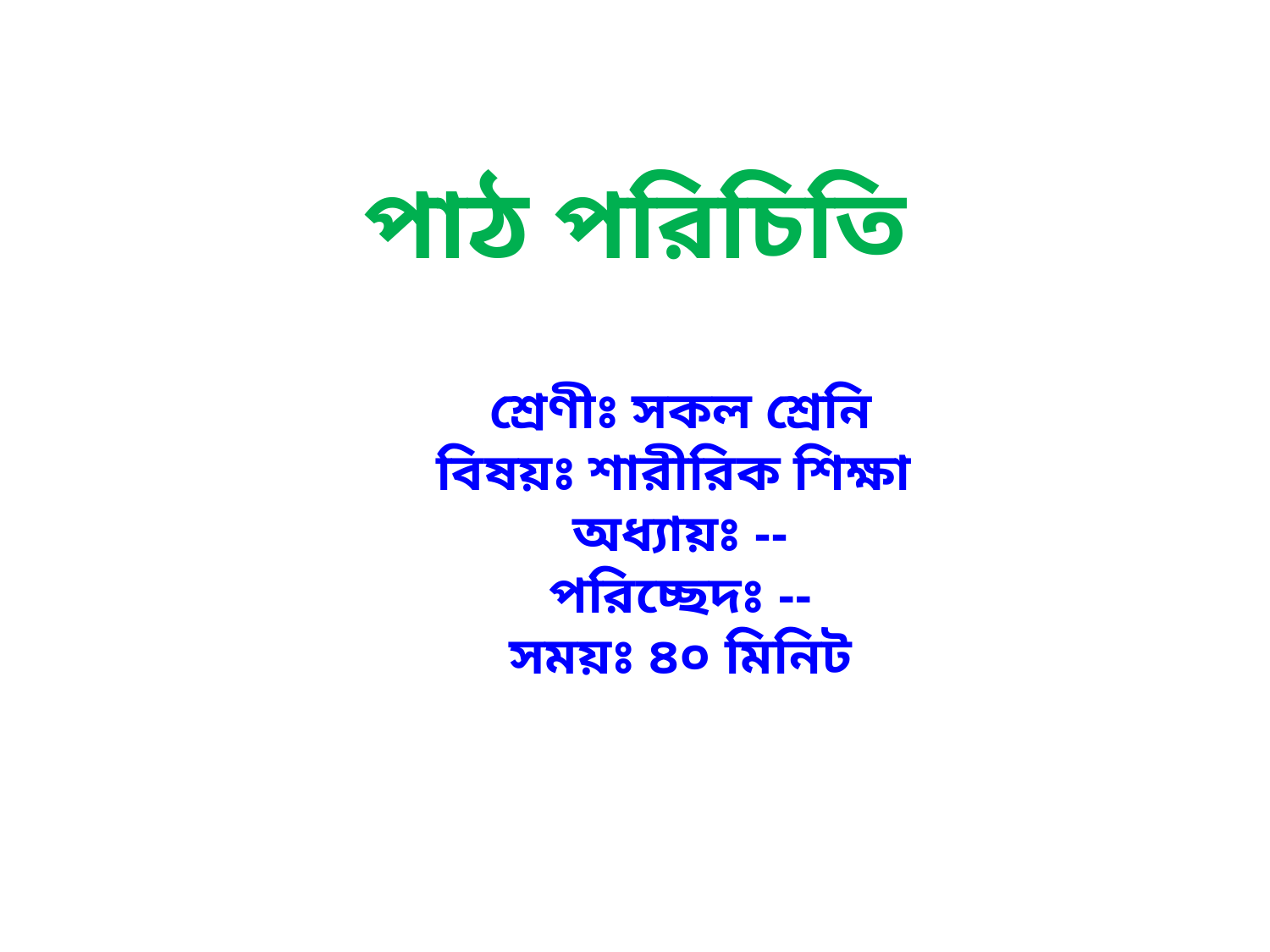

পাঠ পরিচিতি
শ্রেণীঃ সকল শ্রেনি
বিষয়ঃ শারীরিক শিক্ষা
অধ্যায়ঃ --
পরিচ্ছেদঃ --
সময়ঃ ৪০ মিনিট